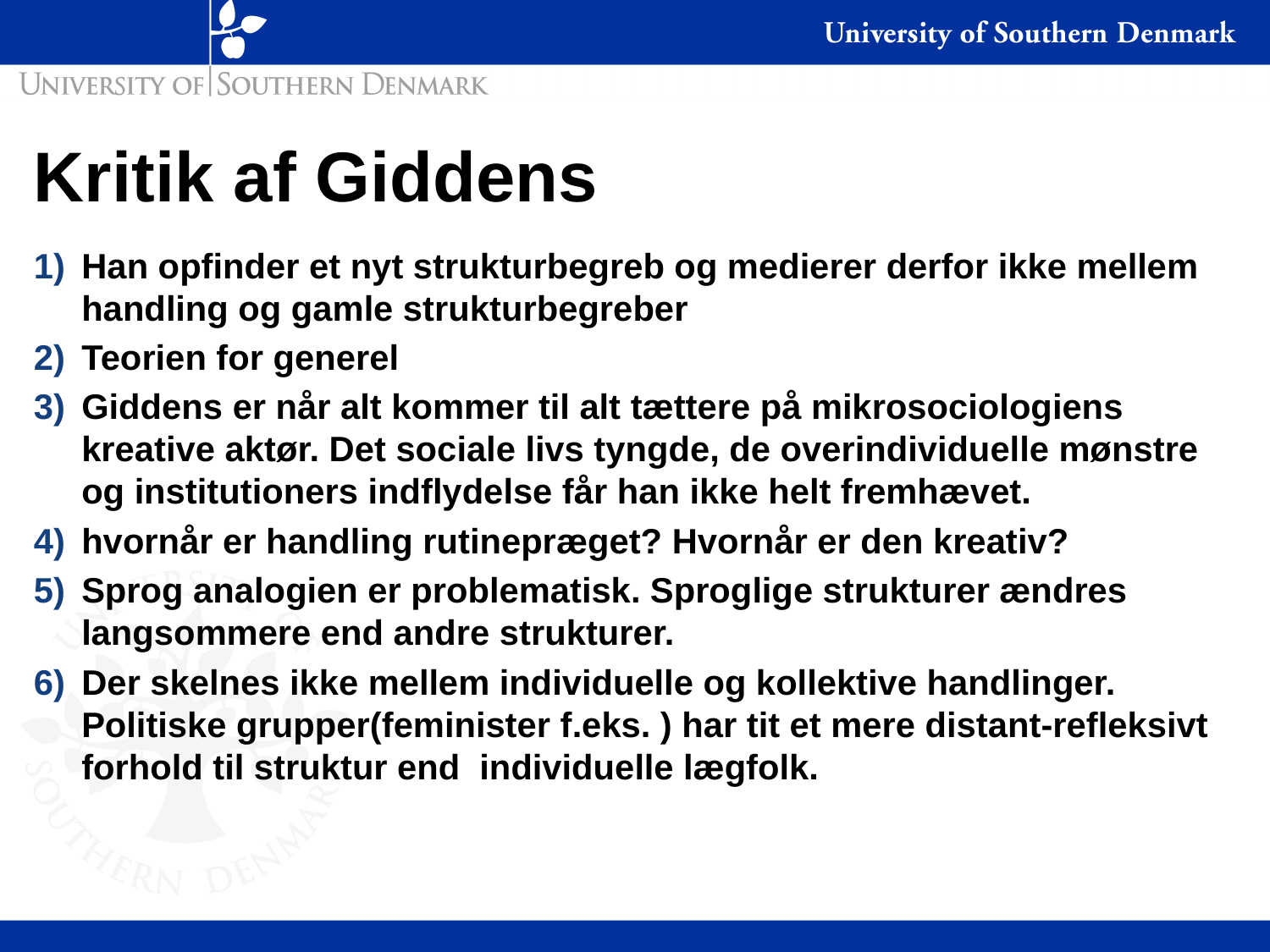

# Kritik af Giddens
Han opfinder et nyt strukturbegreb og medierer derfor ikke mellem handling og gamle strukturbegreber
Teorien for generel
Giddens er når alt kommer til alt tættere på mikrosociologiens kreative aktør. Det sociale livs tyngde, de overindividuelle mønstre  og institutioners indflydelse får han ikke helt fremhævet.
hvornår er handling rutinepræget? Hvornår er den kreativ?
Sprog analogien er problematisk. Sproglige strukturer ændres langsommere end andre strukturer.
Der skelnes ikke mellem individuelle og kollektive handlinger. Politiske grupper(feminister f.eks. ) har tit et mere distant-refleksivt forhold til struktur end  individuelle lægfolk.